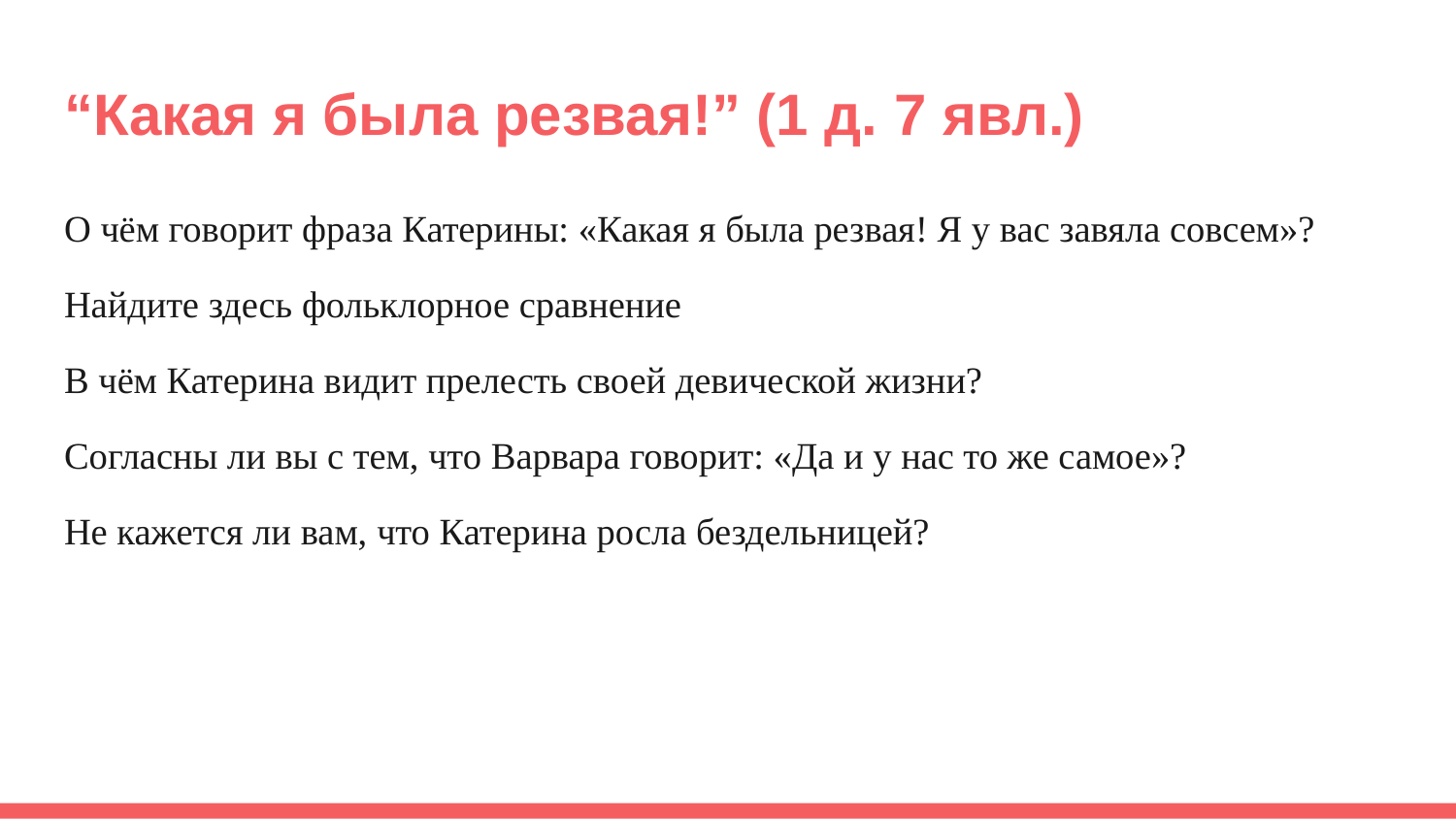

# “Какая я была резвая!” (1 д. 7 явл.)
О чём говорит фраза Катерины: «Какая я была резвая! Я у вас завяла совсем»?
Найдите здесь фольклорное сравнение
В чём Катерина видит прелесть своей девической жизни?
Согласны ли вы с тем, что Варвара говорит: «Да и у нас то же самое»?
Не кажется ли вам, что Катерина росла бездельницей?